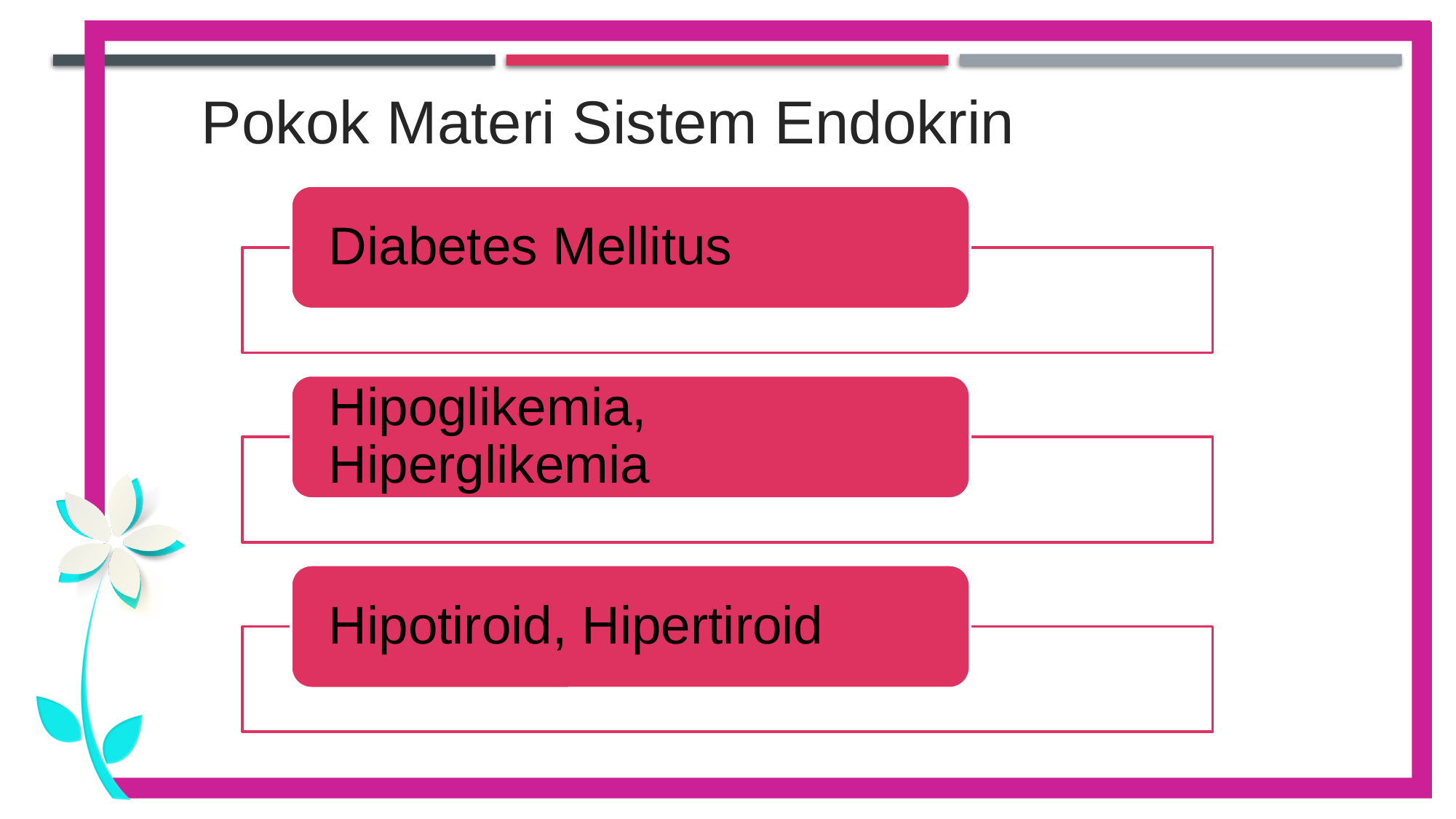

Pokok Materi Sistem Endokrin
Diabetes Mellitus
Hipoglikemia, Hiperglikemia
Hipotiroid, Hipertiroid